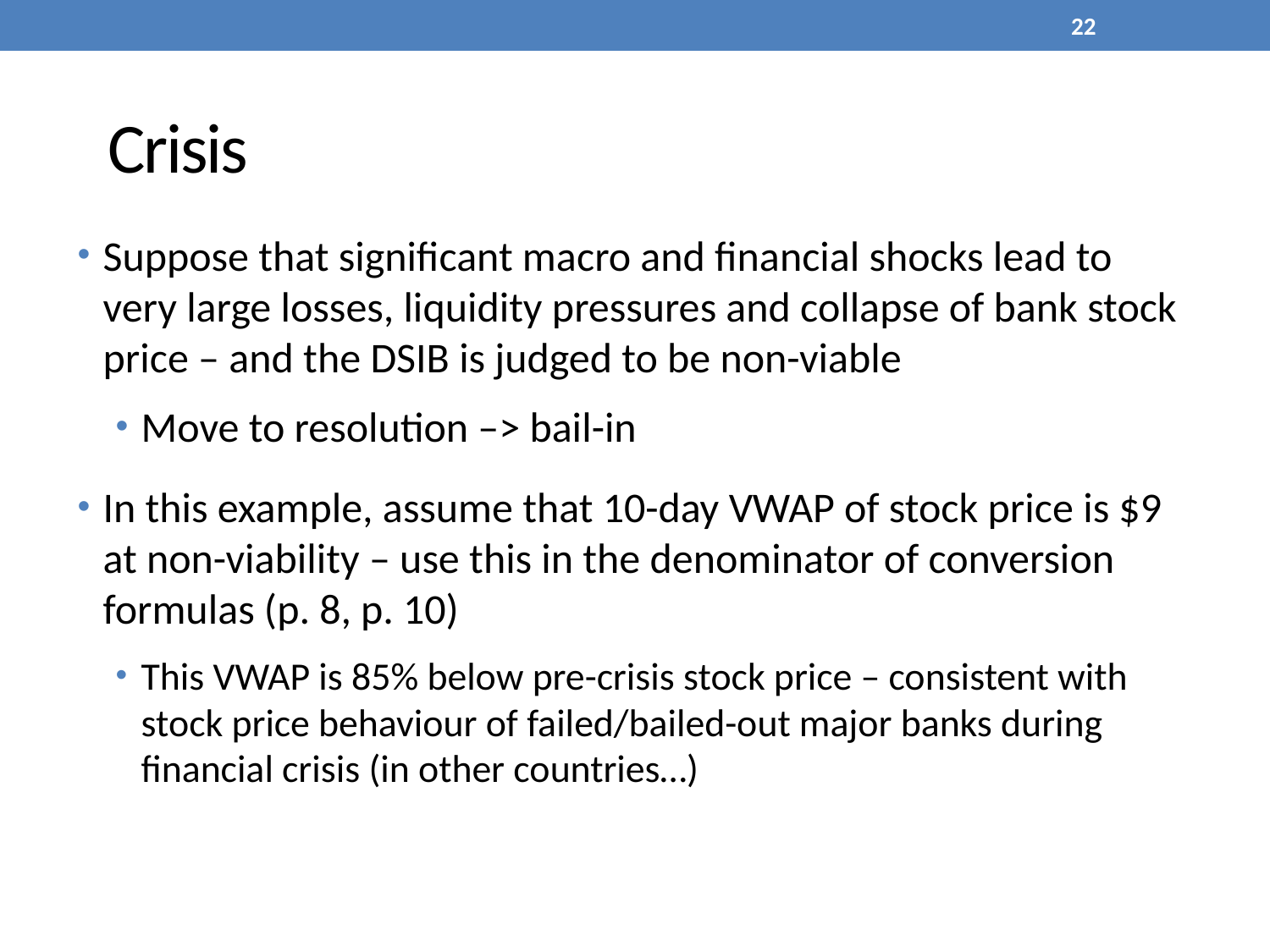

22
# Crisis
Suppose that significant macro and financial shocks lead to very large losses, liquidity pressures and collapse of bank stock price – and the DSIB is judged to be non-viable
Move to resolution –> bail-in
In this example, assume that 10-day VWAP of stock price is $9 at non-viability – use this in the denominator of conversion formulas (p. 8, p. 10)
This VWAP is 85% below pre-crisis stock price – consistent with stock price behaviour of failed/bailed-out major banks during financial crisis (in other countries…)